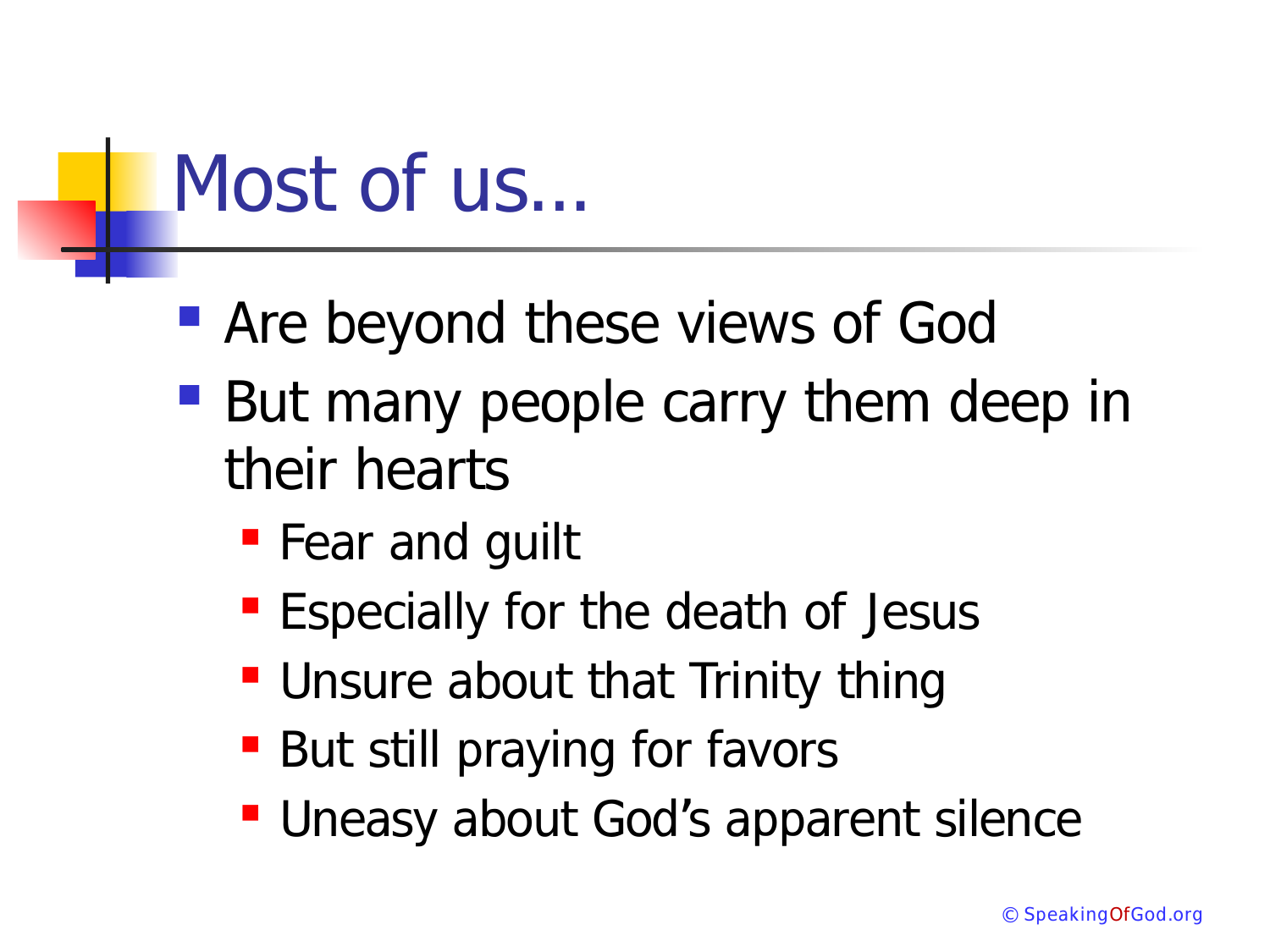

# Most of us…
Are beyond these views of God
But many people carry them deep in their hearts
Fear and guilt
Especially for the death of Jesus
Unsure about that Trinity thing
But still praying for favors
Uneasy about God’s apparent silence
© SpeakingOfGod.org